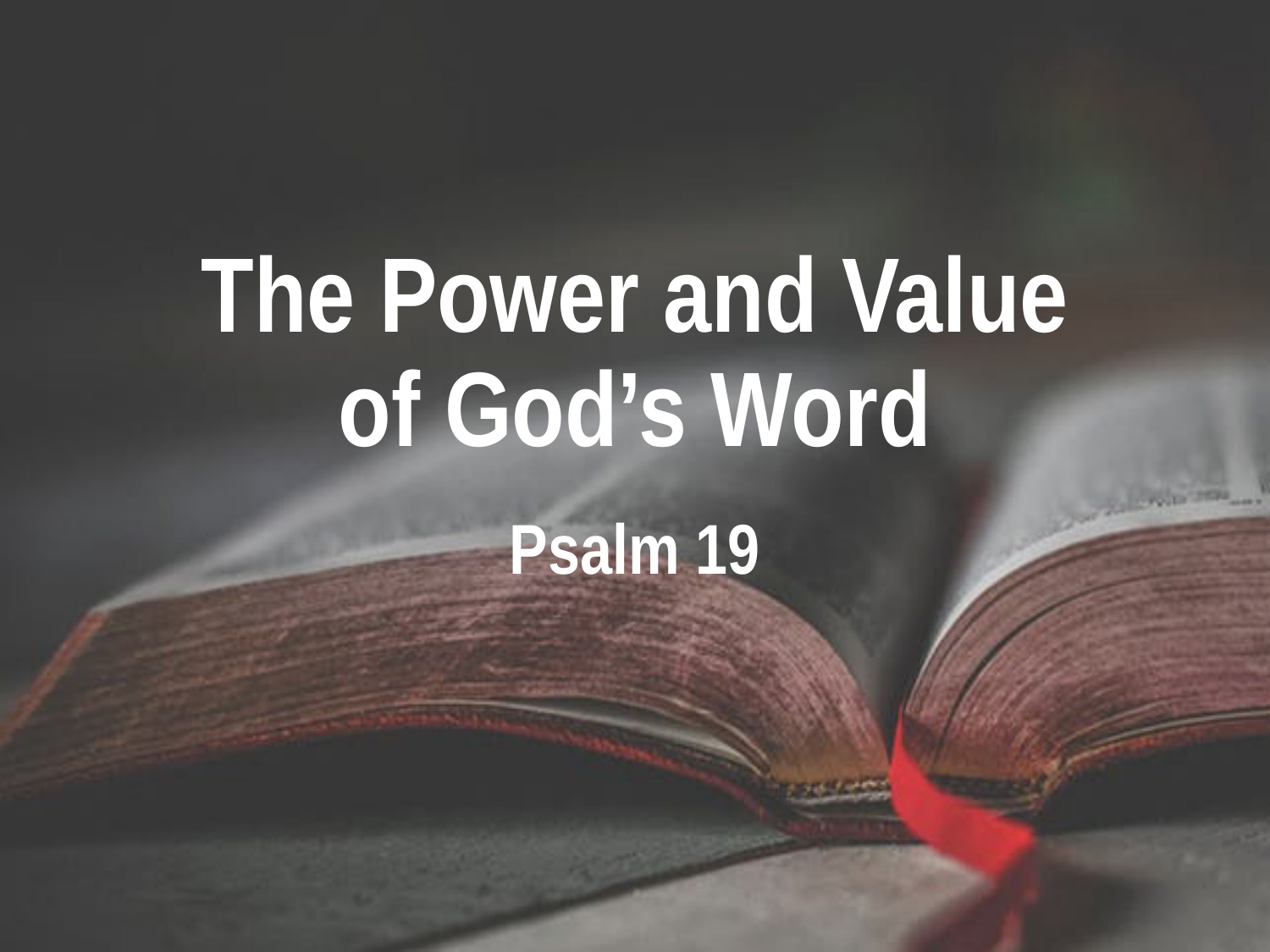

# The Power and Value of God’s Word
Psalm 19